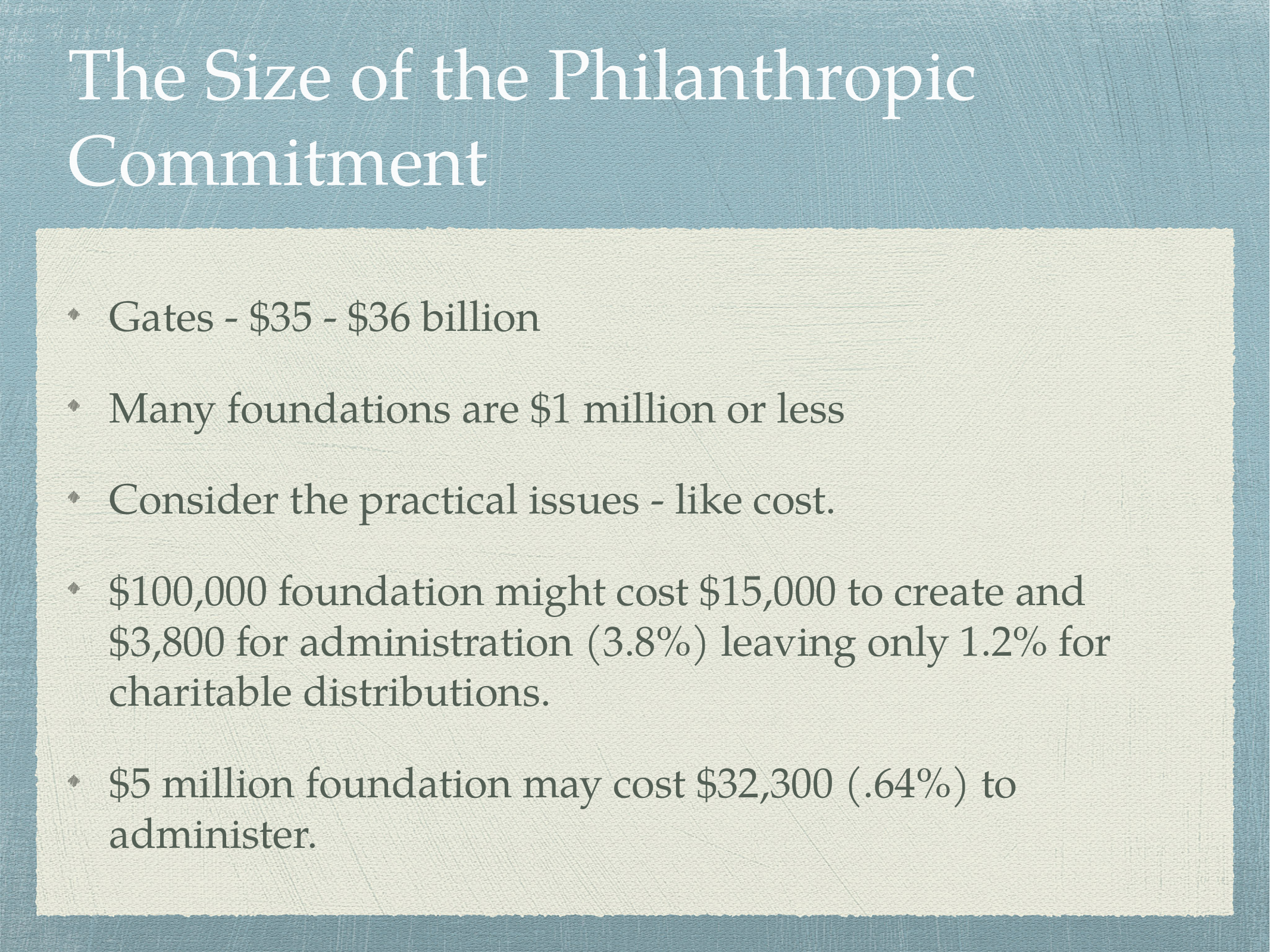

# The Size of the Philanthropic Commitment
Gates - $35 - $36 billion
Many foundations are $1 million or less
Consider the practical issues - like cost.
$100,000 foundation might cost $15,000 to create and $3,800 for administration (3.8%) leaving only 1.2% for charitable distributions.
$5 million foundation may cost $32,300 (.64%) to administer.